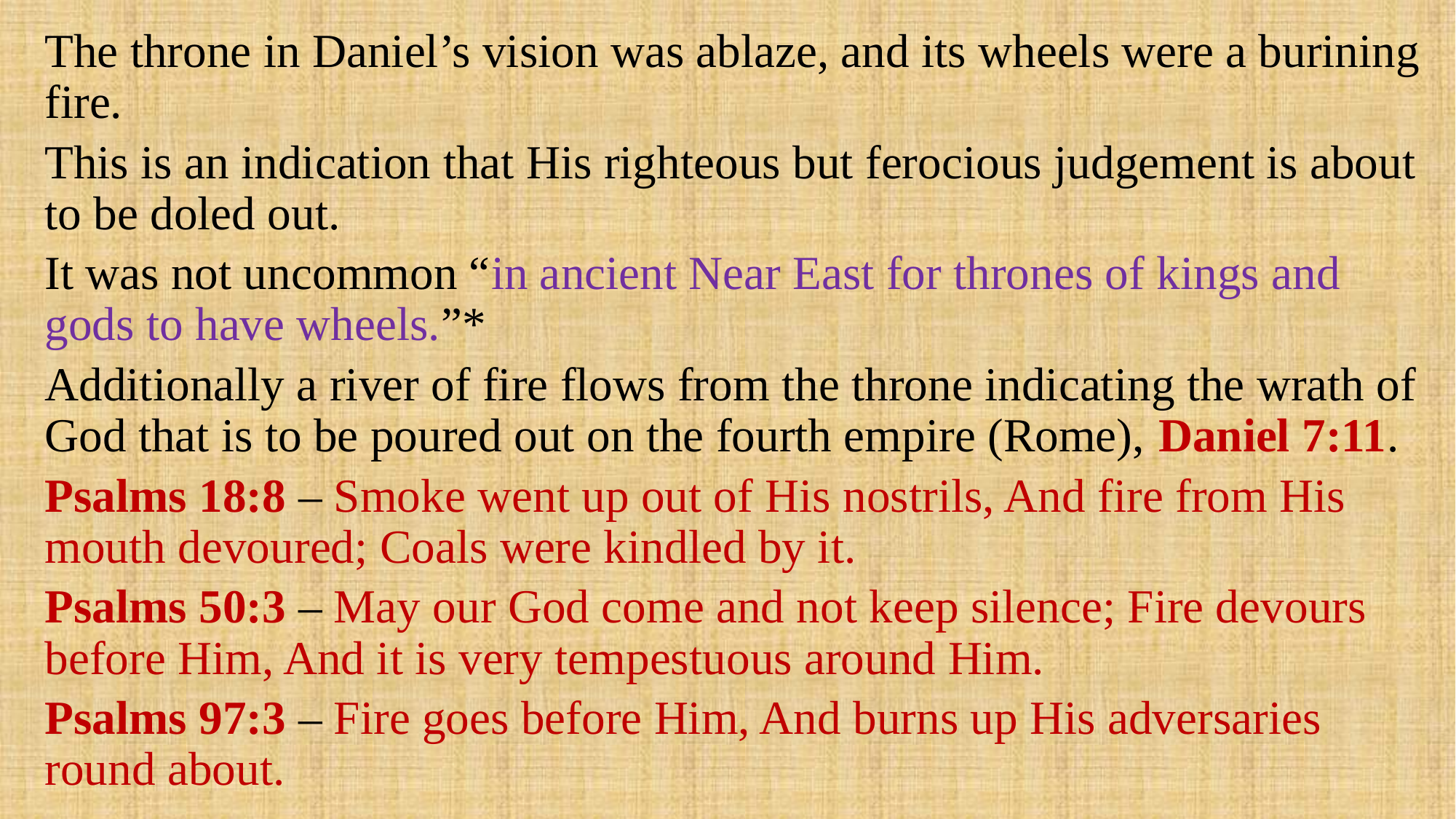

The throne in Daniel’s vision was ablaze, and its wheels were a burining fire.
This is an indication that His righteous but ferocious judgement is about to be doled out.
It was not uncommon “in ancient Near East for thrones of kings and gods to have wheels.”*
Additionally a river of fire flows from the throne indicating the wrath of God that is to be poured out on the fourth empire (Rome), Daniel 7:11.
Psalms 18:8 – Smoke went up out of His nostrils, And fire from His mouth devoured; Coals were kindled by it.
Psalms 50:3 – May our God come and not keep silence; Fire devours before Him, And it is very tempestuous around Him.
Psalms 97:3 – Fire goes before Him, And burns up His adversaries round about.